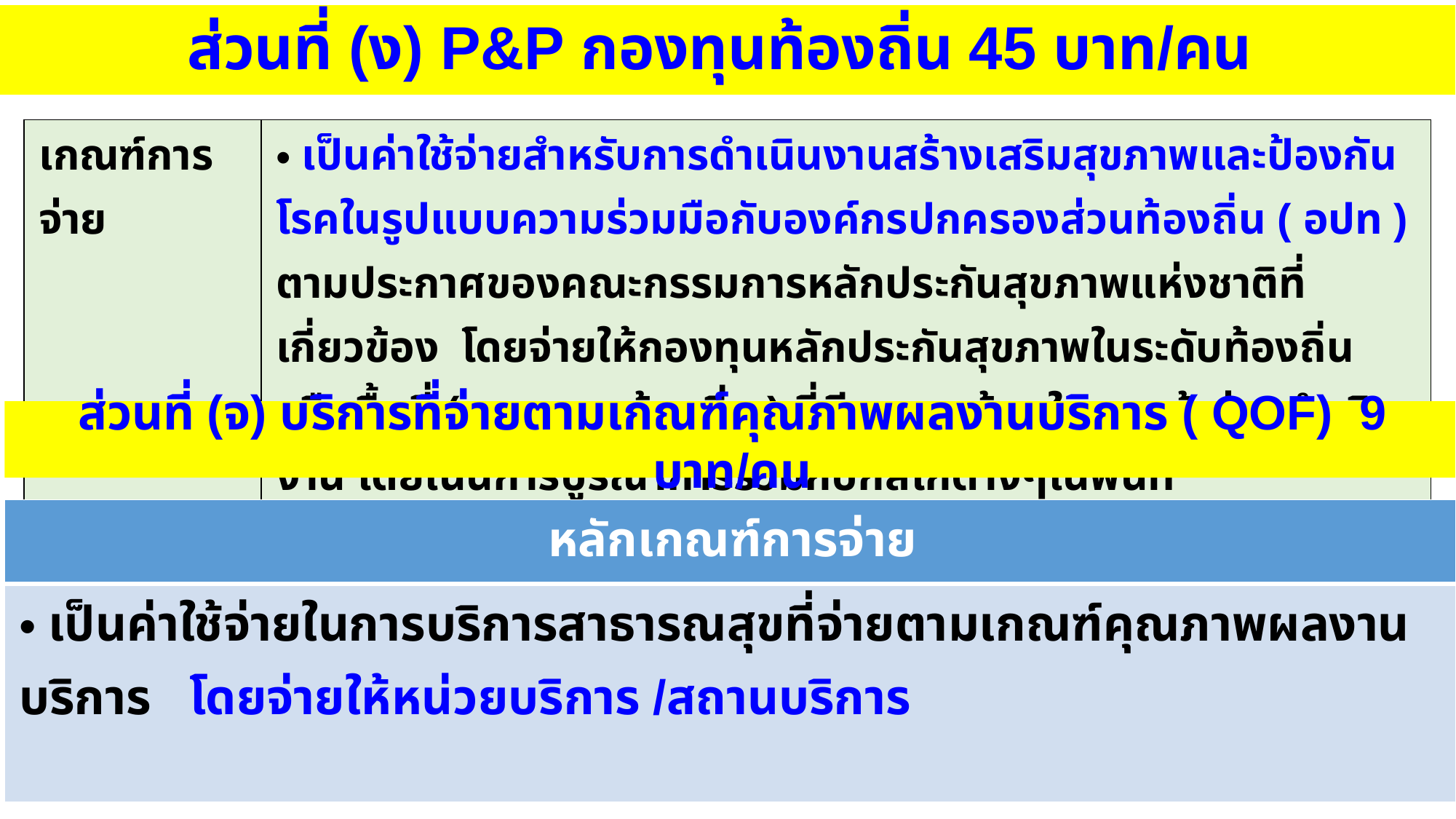

# ส่วนที่ (ง) P&P กองทุนท้องถิ่น 45 บาท/คน
| เกณฑ์การจ่าย | เป็นค่าใช้จ่ายสำหรับการดำเนินงานสร้างเสริมสุขภาพและป้องกันโรคในรูปแบบความร่วมมือกับองค์กรปกครองส่วนท้องถิ่น ( อปท ) ตามประกาศของคณะกรรมการหลักประกันสุขภาพแห่งชาติที่เกี่ยวข้อง โดยจ่ายให้กองทุนหลักประกันสุขภาพในระดับท้องถิ่นหรือพื้นที่ ( กองทุนฯท้องถิ่น ) ที่มีความพร้อมในการเข้าร่วมดำเนินงาน โดยเน้นการบูรณาการร่วมกับกลไกต่างๆในพื้นที่ |
| --- | --- |
ส่วนที่ (จ) บริการที่จ่ายตามเกณฑ์คุณภาพผลงานบริการ ( QOF)  9 บาท/คน
| หลักเกณฑ์การจ่าย |
| --- |
| เป็นค่าใช้จ่ายในการบริการสาธารณสุขที่จ่ายตามเกณฑ์คุณภาพผลงานบริการ โดยจ่ายให้หน่วยบริการ /สถานบริการ |